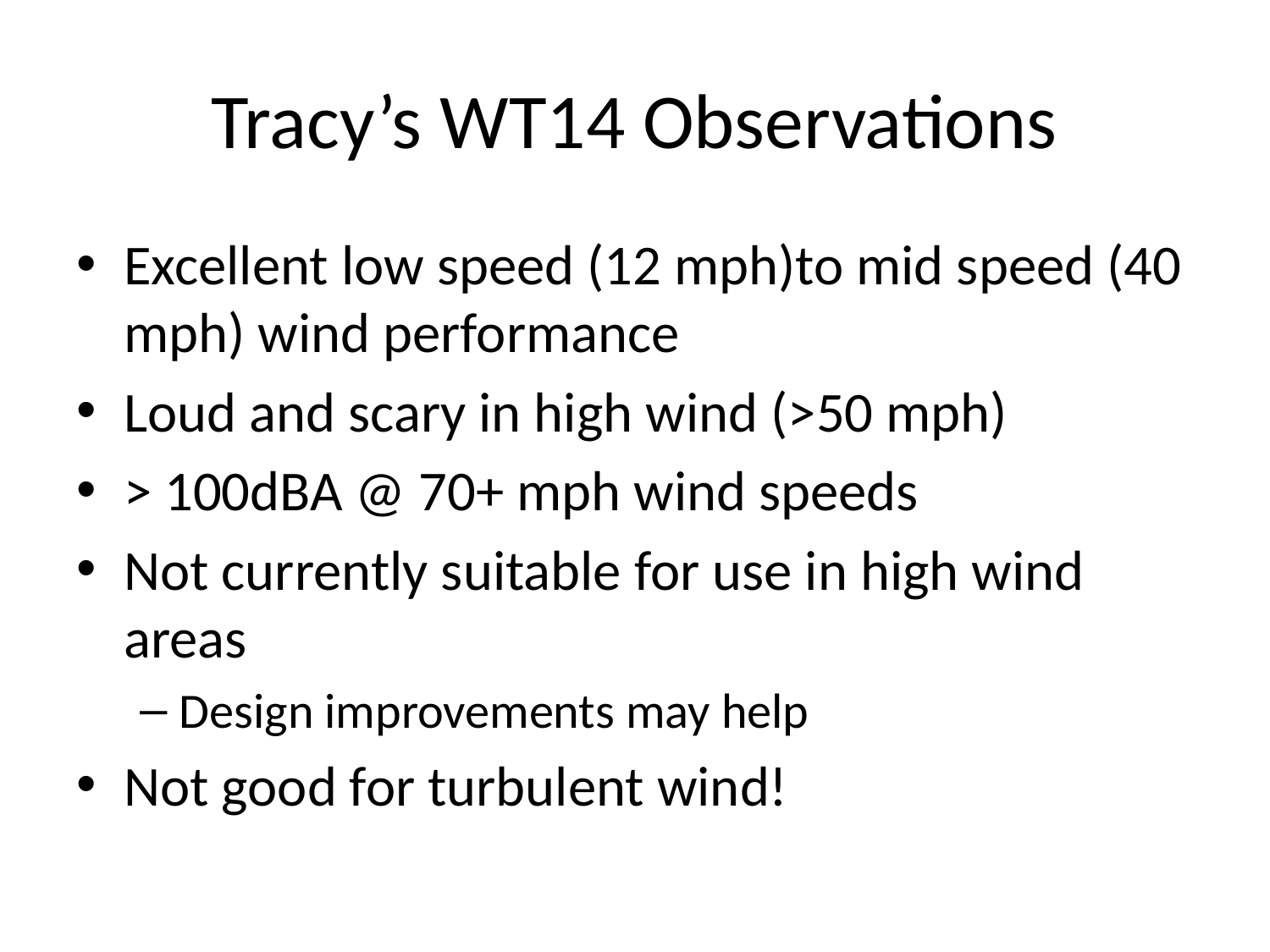

# Tracy’s WT14 Observations
Excellent low speed (12 mph)to mid speed (40 mph) wind performance
Loud and scary in high wind (>50 mph)
> 100dBA @ 70+ mph wind speeds
Not currently suitable for use in high wind areas
Design improvements may help
Not good for turbulent wind!